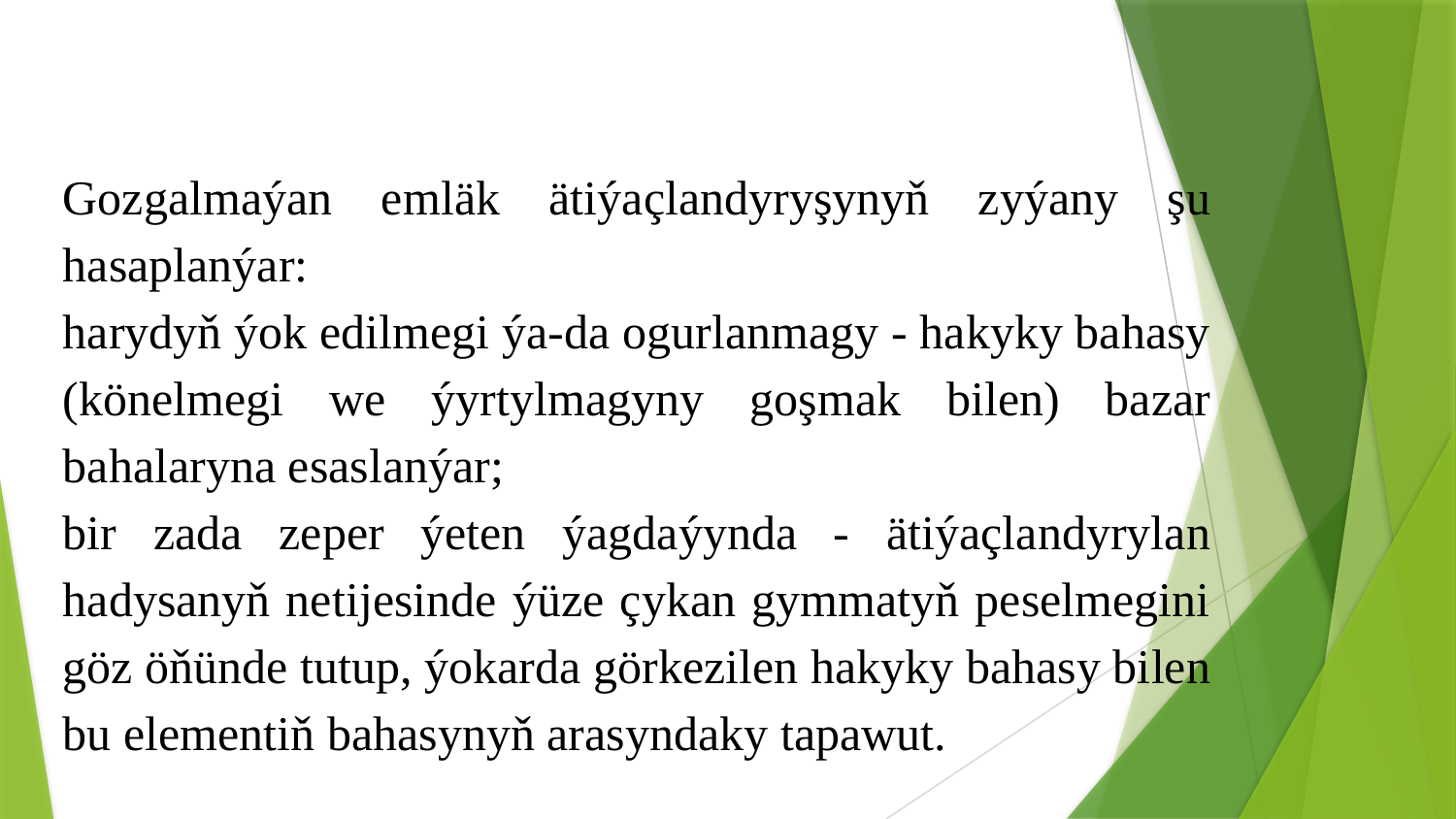

Gozgalmaýan emläk ätiýaçlandyryşynyň zyýany şu hasaplanýar:
harydyň ýok edilmegi ýa-da ogurlanmagy - hakyky bahasy (könelmegi we ýyrtylmagyny goşmak bilen) bazar bahalaryna esaslanýar;
bir zada zeper ýeten ýagdaýynda - ätiýaçlandyrylan hadysanyň netijesinde ýüze çykan gymmatyň peselmegini göz öňünde tutup, ýokarda görkezilen hakyky bahasy bilen bu elementiň bahasynyň arasyndaky tapawut.